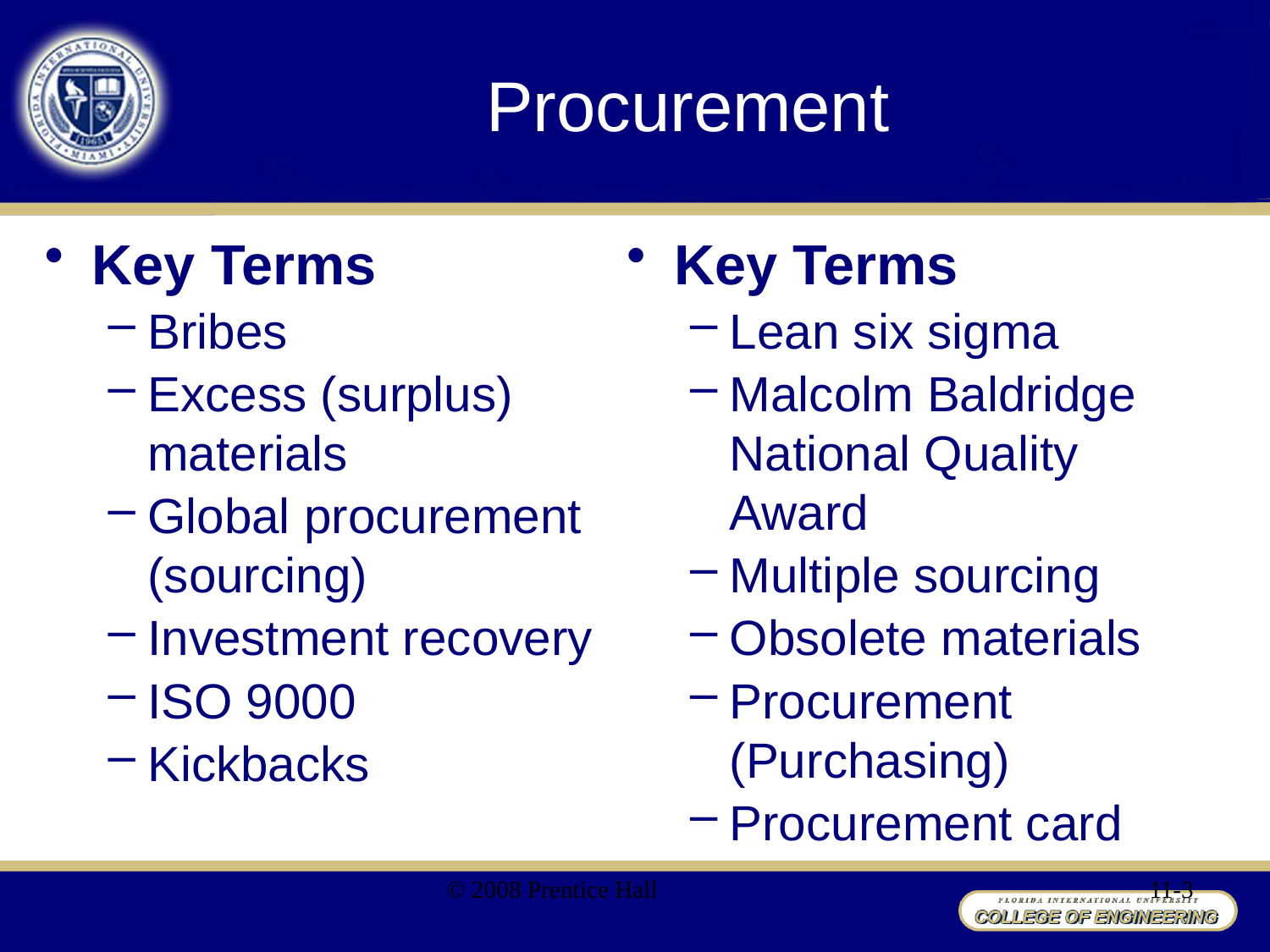

# Procurement
Key Terms
Bribes
Excess (surplus) materials
Global procurement (sourcing)
Investment recovery
ISO 9000
Kickbacks

Key Terms
Lean six sigma
Malcolm Baldridge National Quality Award
Multiple sourcing
Obsolete materials
Procurement (Purchasing)
Procurement card
© 2008 Prentice Hall
11-3